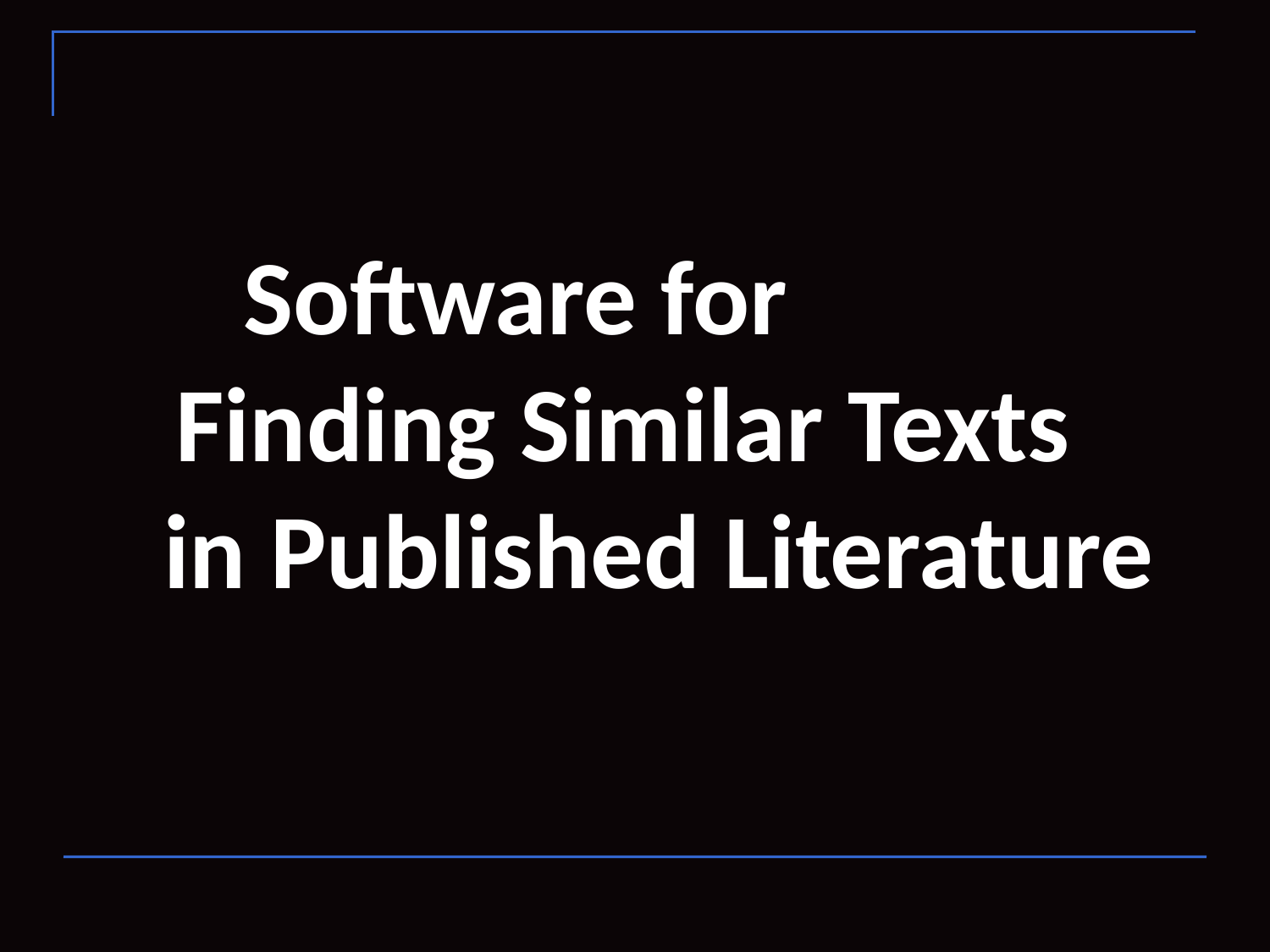

Software for           Finding Similar Texts    in Published Literature